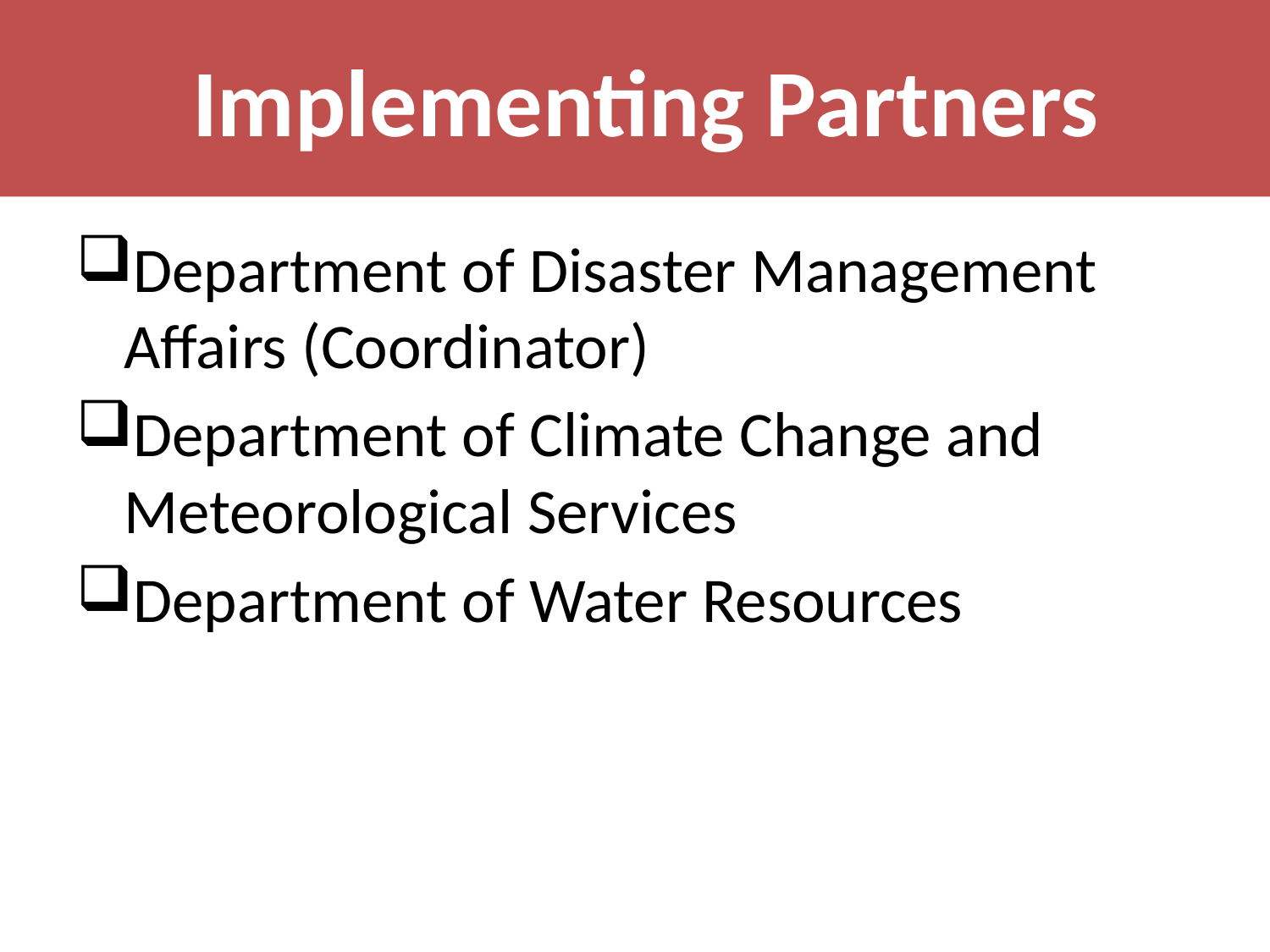

Implementing Partners
#
Department of Disaster Management Affairs (Coordinator)
Department of Climate Change and Meteorological Services
Department of Water Resources